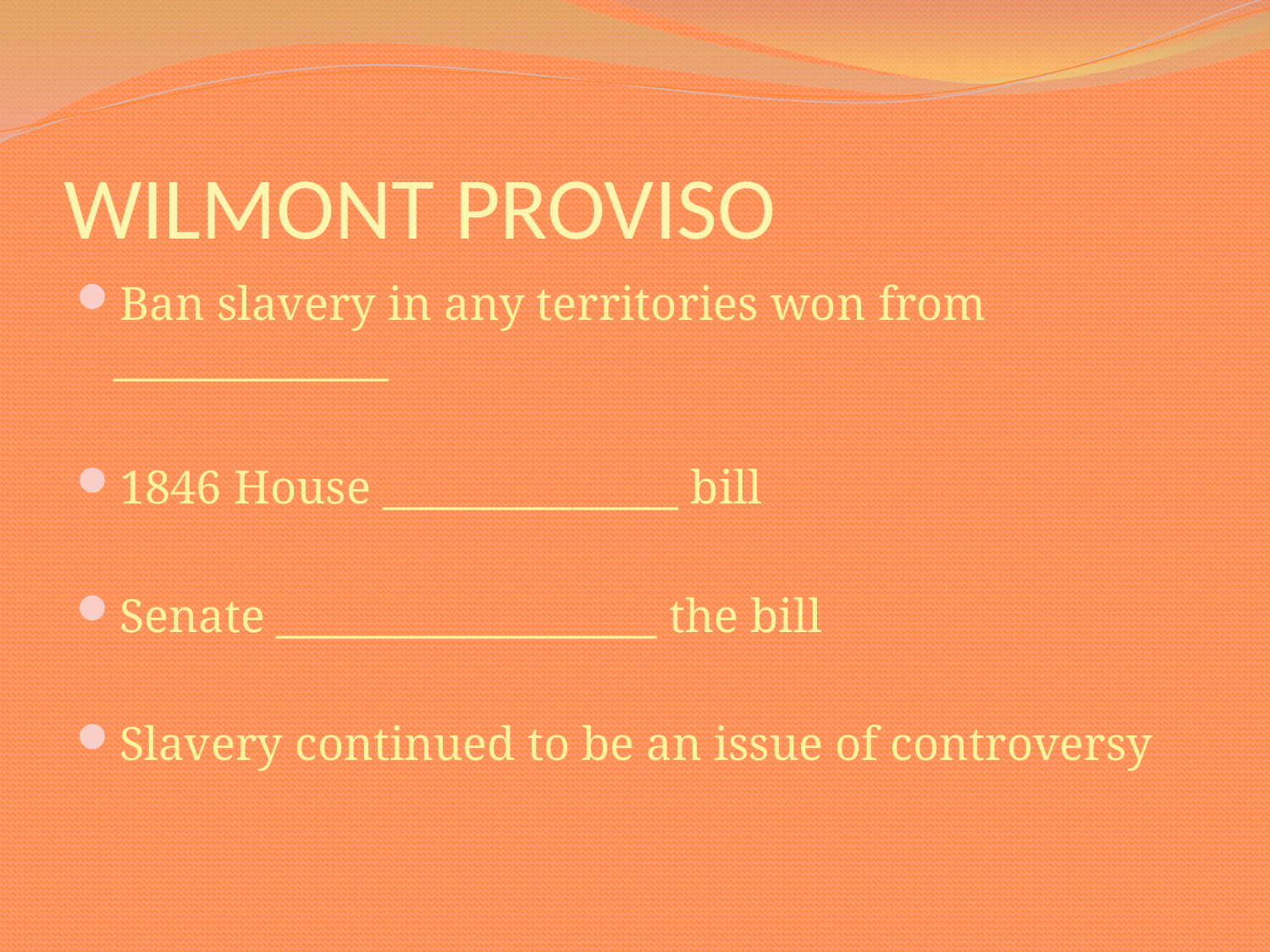

# WILMONT PROVISO
Ban slavery in any territories won from _____________

1846 House ______________ bill

Senate __________________ the bill

Slavery continued to be an issue of controversy